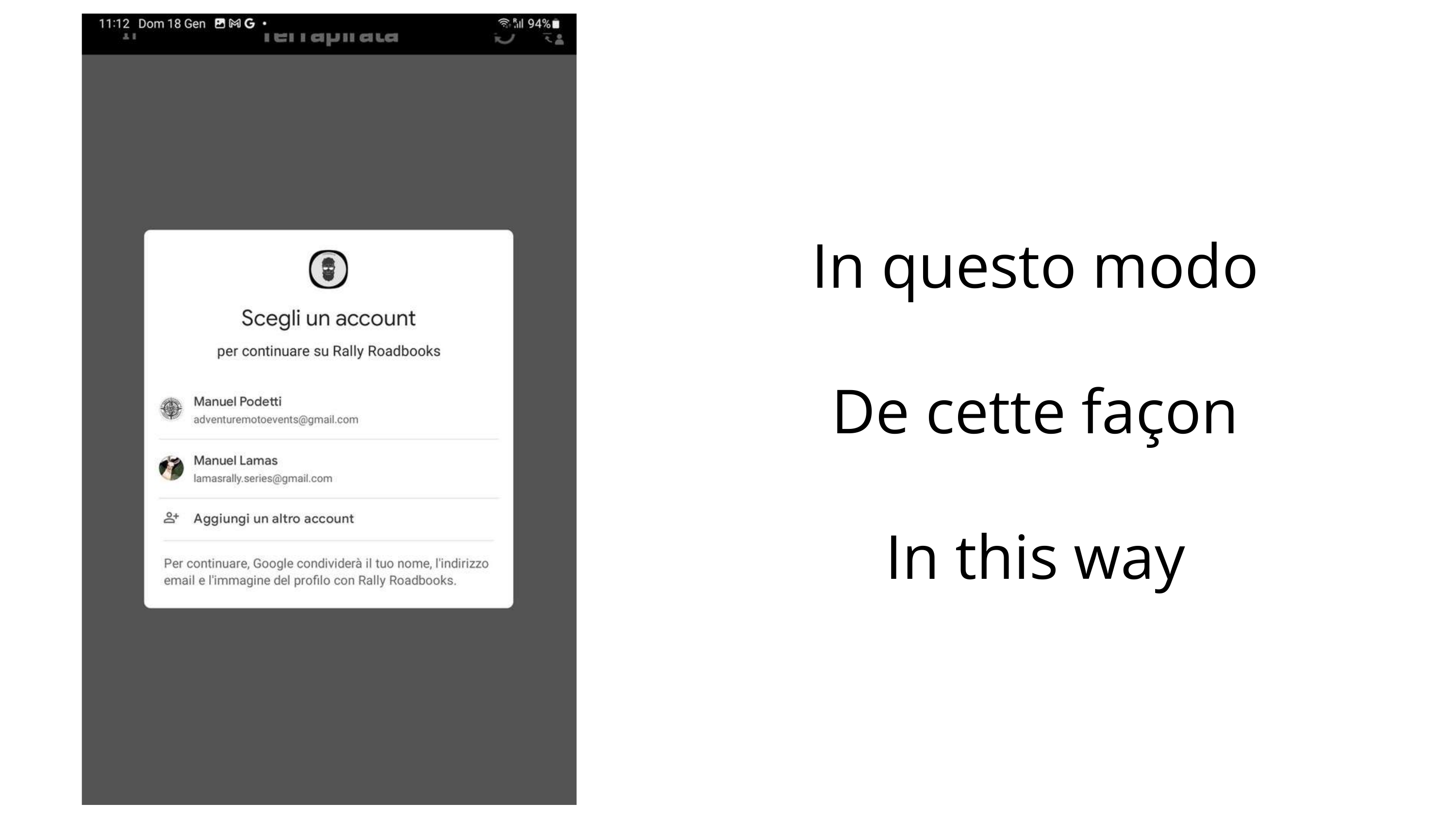

In questo modo

De cette façon

In this way